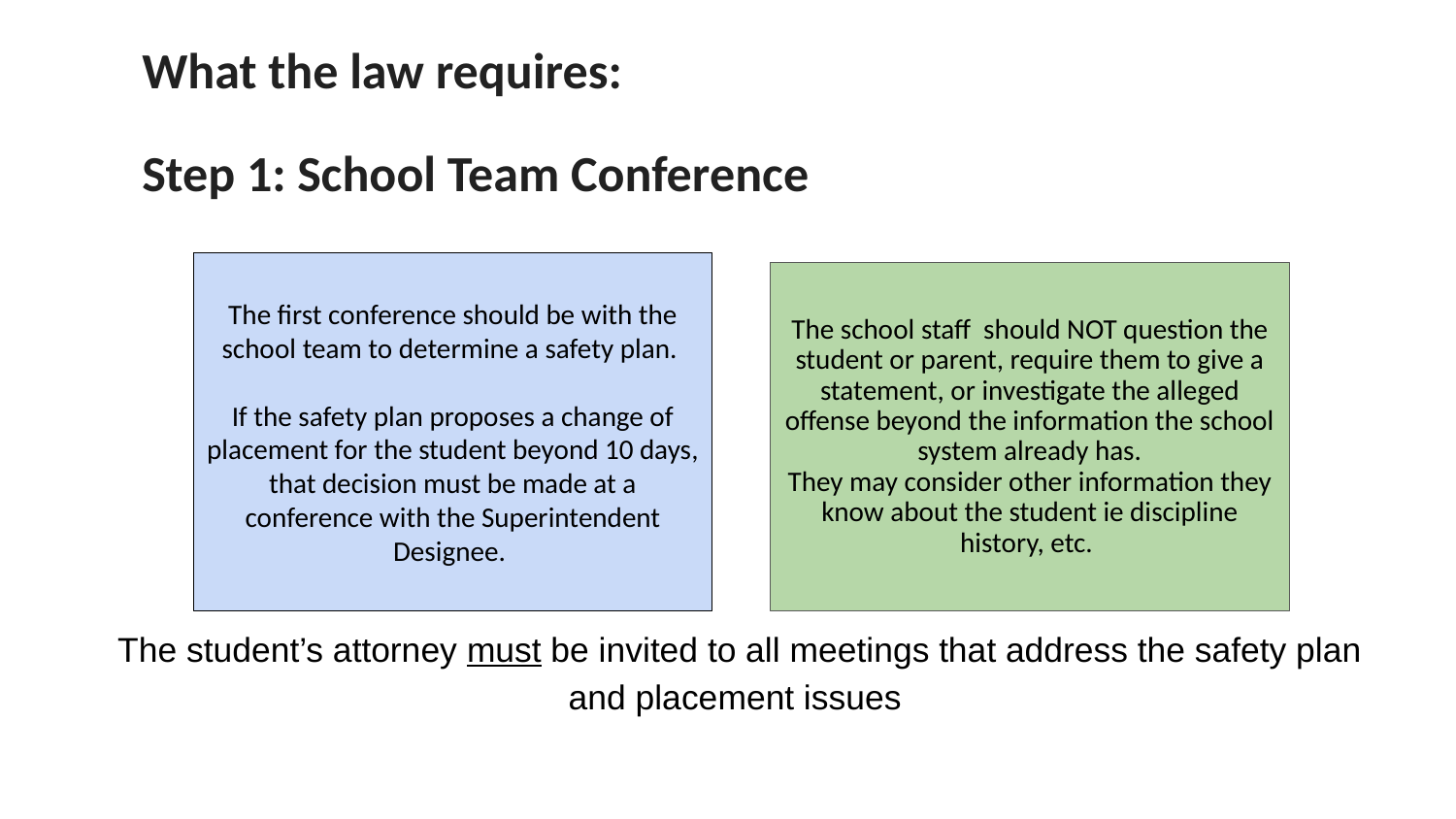

# What the law requires:

Step 1: School Team Conference
The first conference should be with the school team to determine a safety plan.

If the safety plan proposes a change of placement for the student beyond 10 days, that decision must be made at a conference with the Superintendent Designee.
The school staff  should NOT question the student or parent, require them to give a statement, or investigate the alleged offense beyond the information the school system already has.
They may consider other information they know about the student ie discipline history, etc.
The student’s attorney must be invited to all meetings that address the safety plan and placement issues